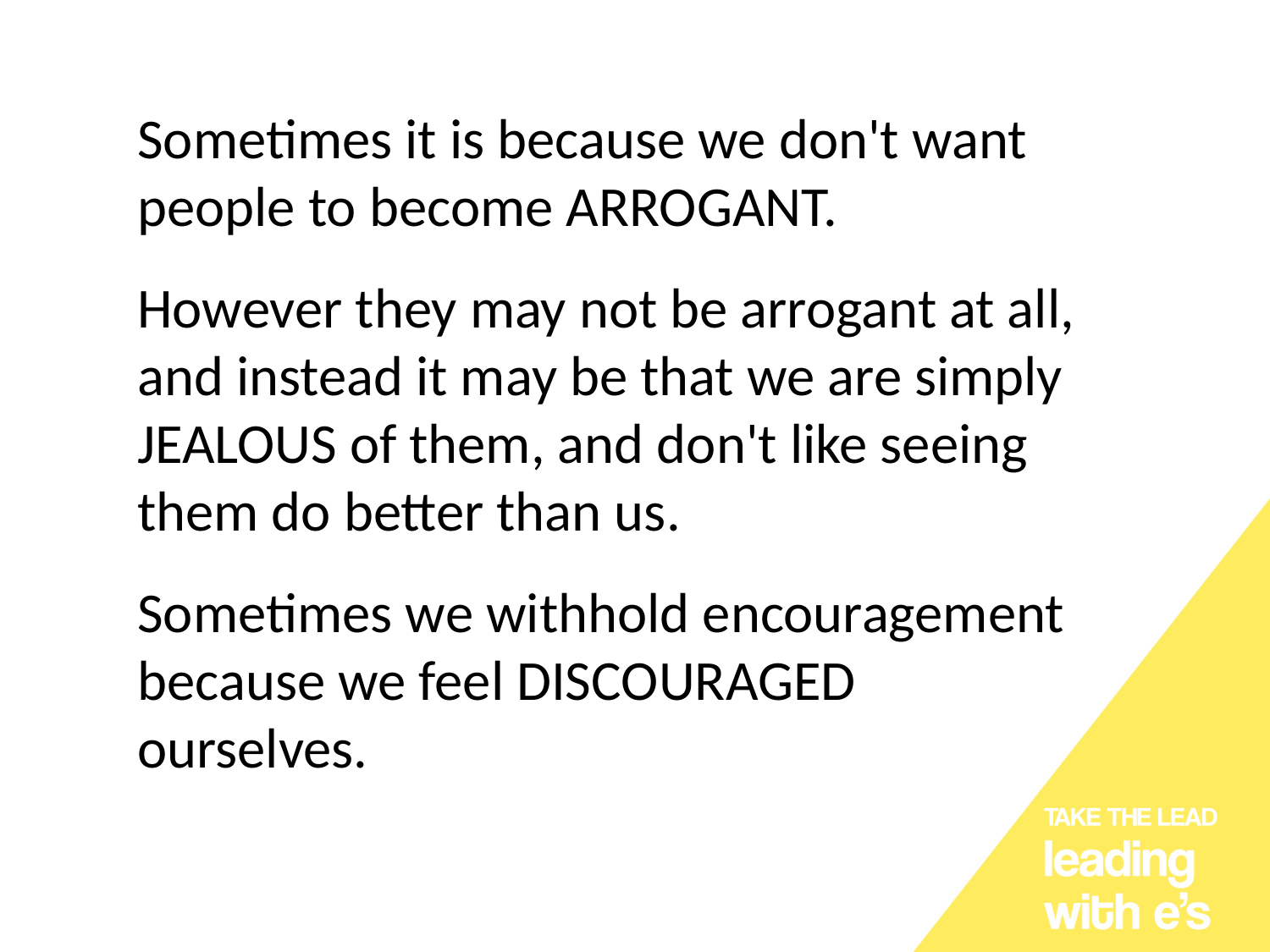

Sometimes it is because we don't want people to become ARROGANT.
space
However they may not be arrogant at all, and instead it may be that we are simply JEALOUS of them, and don't like seeing them do better than us.
space
Sometimes we withhold encouragement because we feel DISCOURAGED ourselves.